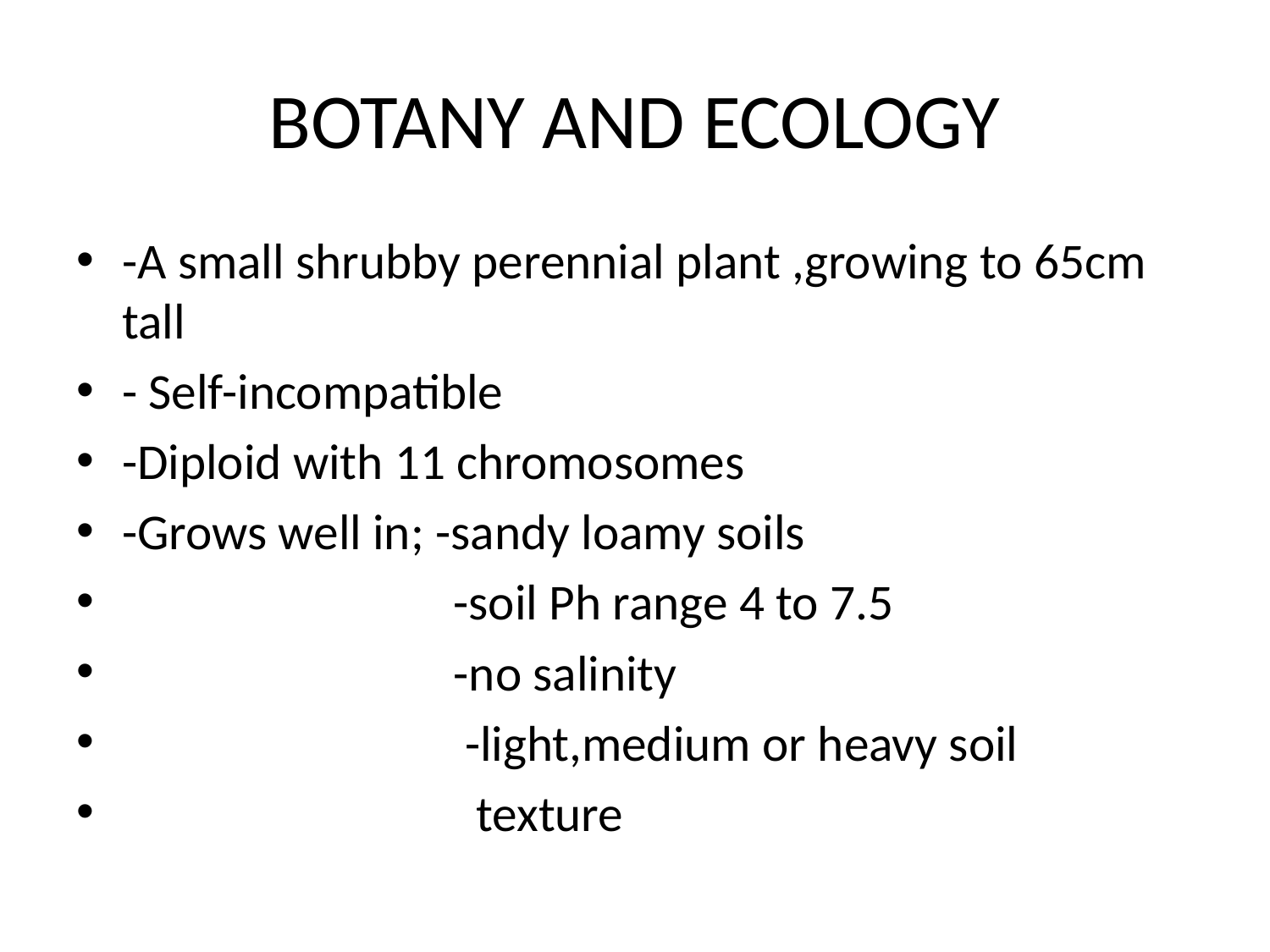

# BOTANY AND ECOLOGY
-A small shrubby perennial plant ,growing to 65cm tall
- Self-incompatible
-Diploid with 11 chromosomes
-Grows well in; -sandy loamy soils
                             -soil Ph range 4 to 7.5
                             -no salinity
                              -light,medium or heavy soil
                               texture